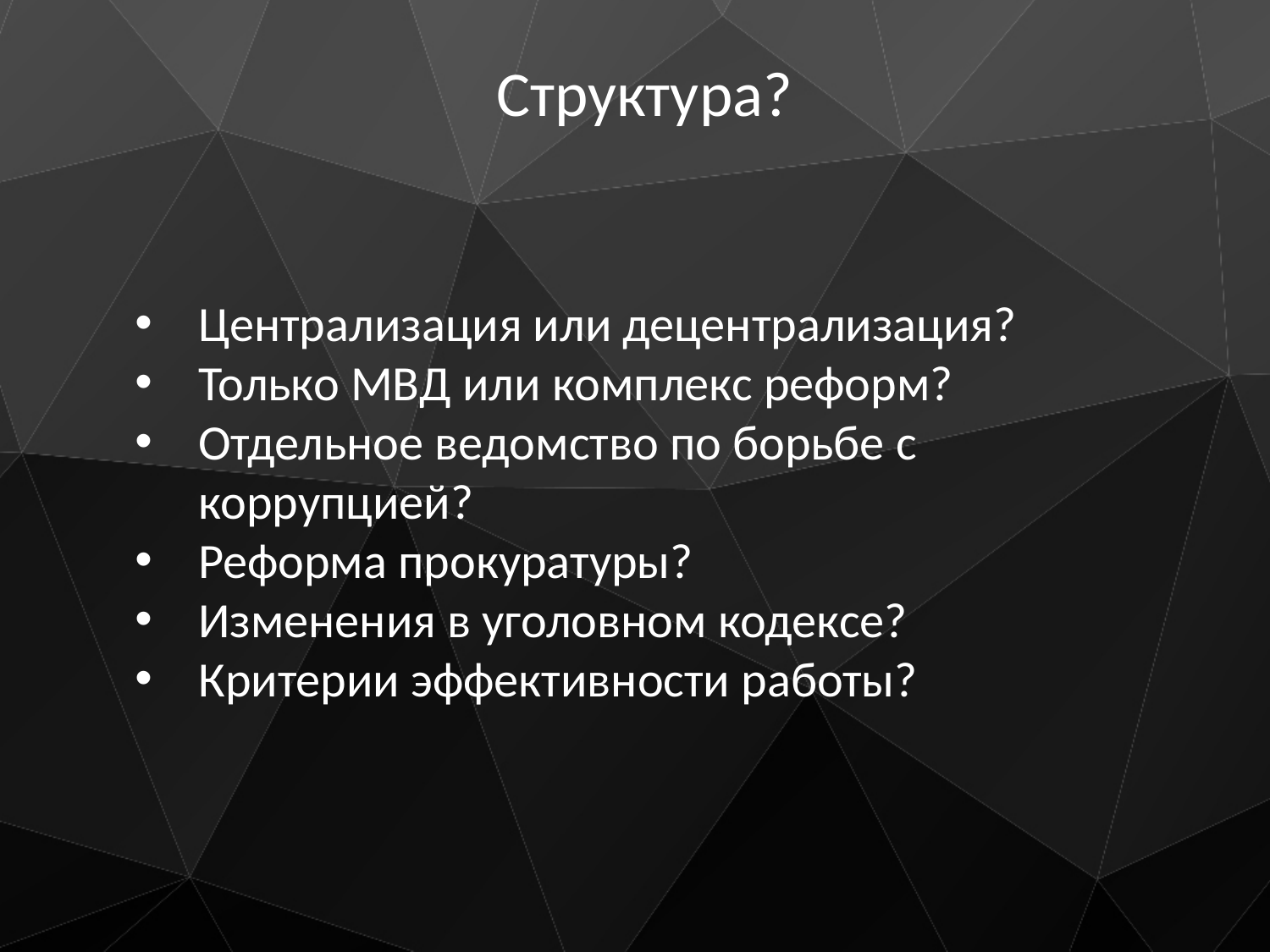

# Структура?
Централизация или децентрализация?
Только МВД или комплекс реформ?
Отдельное ведомство по борьбе с коррупцией?
Реформа прокуратуры?
Изменения в уголовном кодексе?
Критерии эффективности работы?